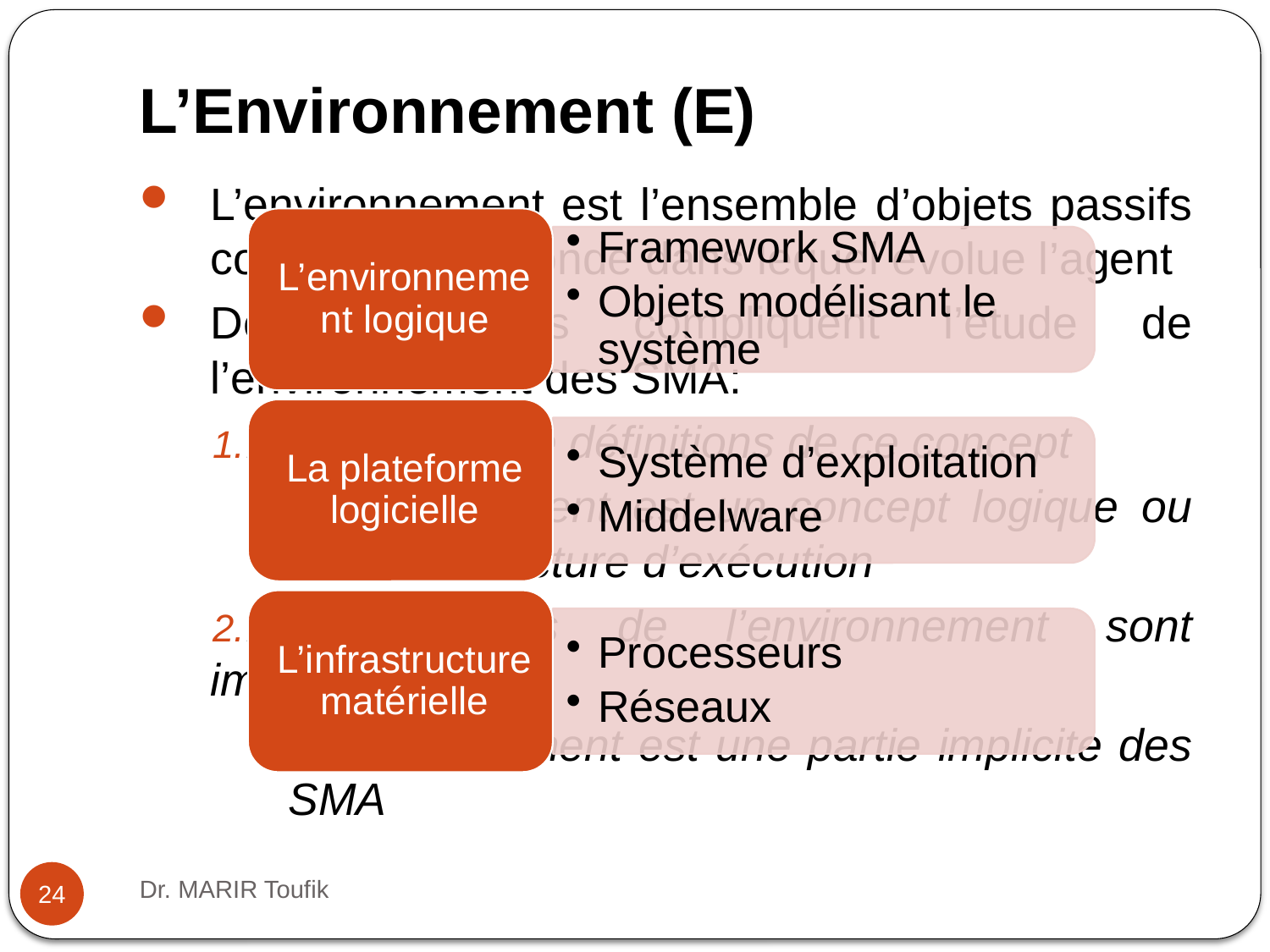

# L’Environnement (E)
L’environnement est l’ensemble d’objets passifs composant le monde dans lequel évolue l’agent
Deux difficultés compliquent l’étude de l’environnement des SMA:
La multitude de définitions de ce concept
L’environnement est un concept logique ou une infrastructure d’exécution
Les fonctions de l’environnement sont implicites
L’environnement est une partie implicite des SMA

Framework SMA
Objets modélisant le système
L’environnement logique
Système d’exploitation
Middelware
La plateforme logicielle
Processeurs
Réseaux
L’infrastructure matérielle
Dr. MARIR Toufik
24